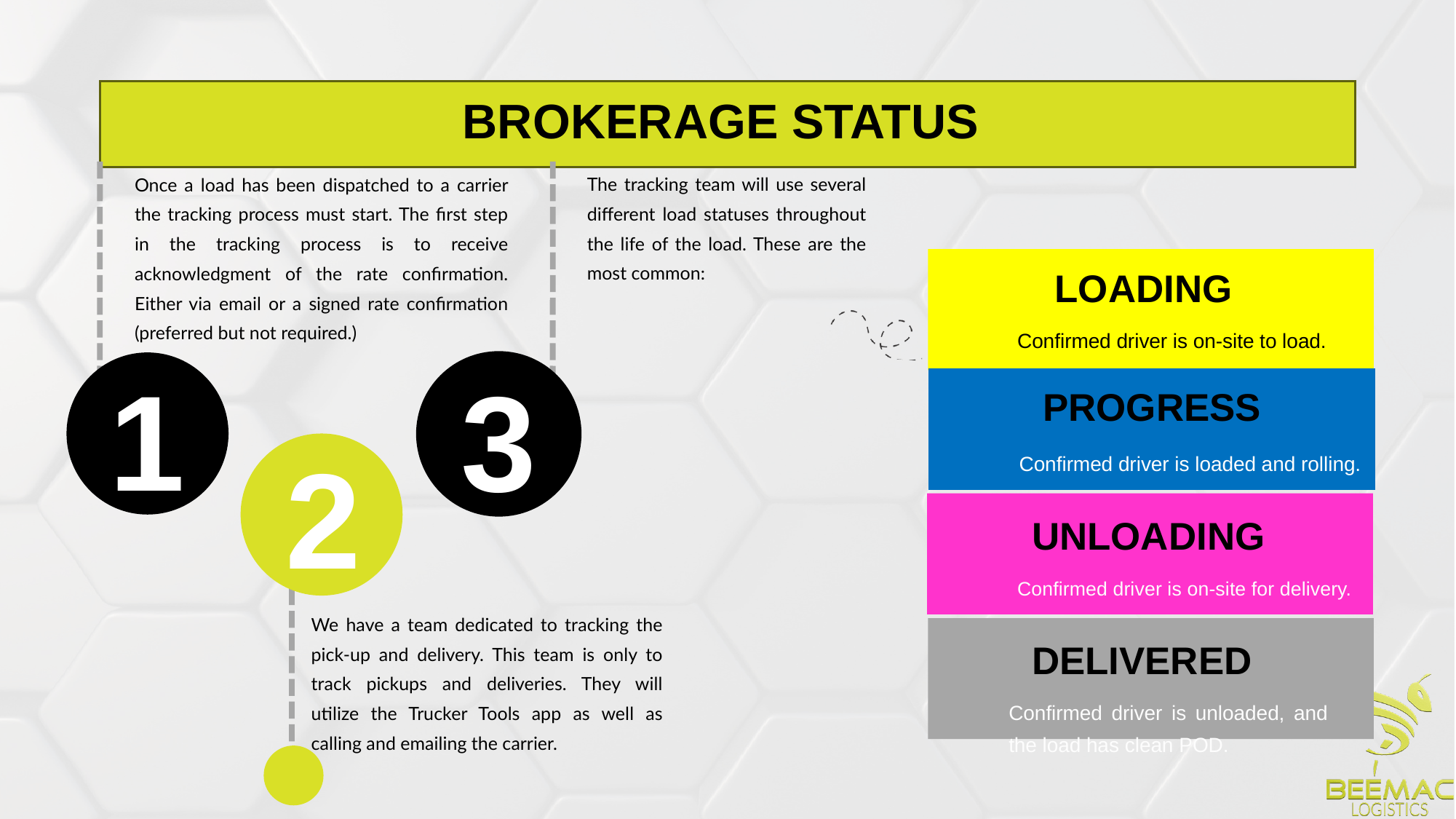

# BROKERAGE STATUS

The tracking team will use several different load statuses throughout the life of the load. These are the most common:

Once a load has been dispatched to a carrier the tracking process must start. The first step in the tracking process is to receive acknowledgment of the rate confirmation. Either via email or a signed rate confirmation (preferred but not required.)

LOADING

Confirmed driver is on-site to load.

1
3

1
3

PROGRESS
2

Confirmed driver is loaded and rolling.

UNLOADING

Confirmed driver is on-site for delivery.

We have a team dedicated to tracking the pick-up and delivery. This team is only to track pickups and deliveries. They will utilize the Trucker Tools app as well as calling and emailing the carrier.

DELIVERED
Confirmed driver is unloaded, and the load has clean POD.